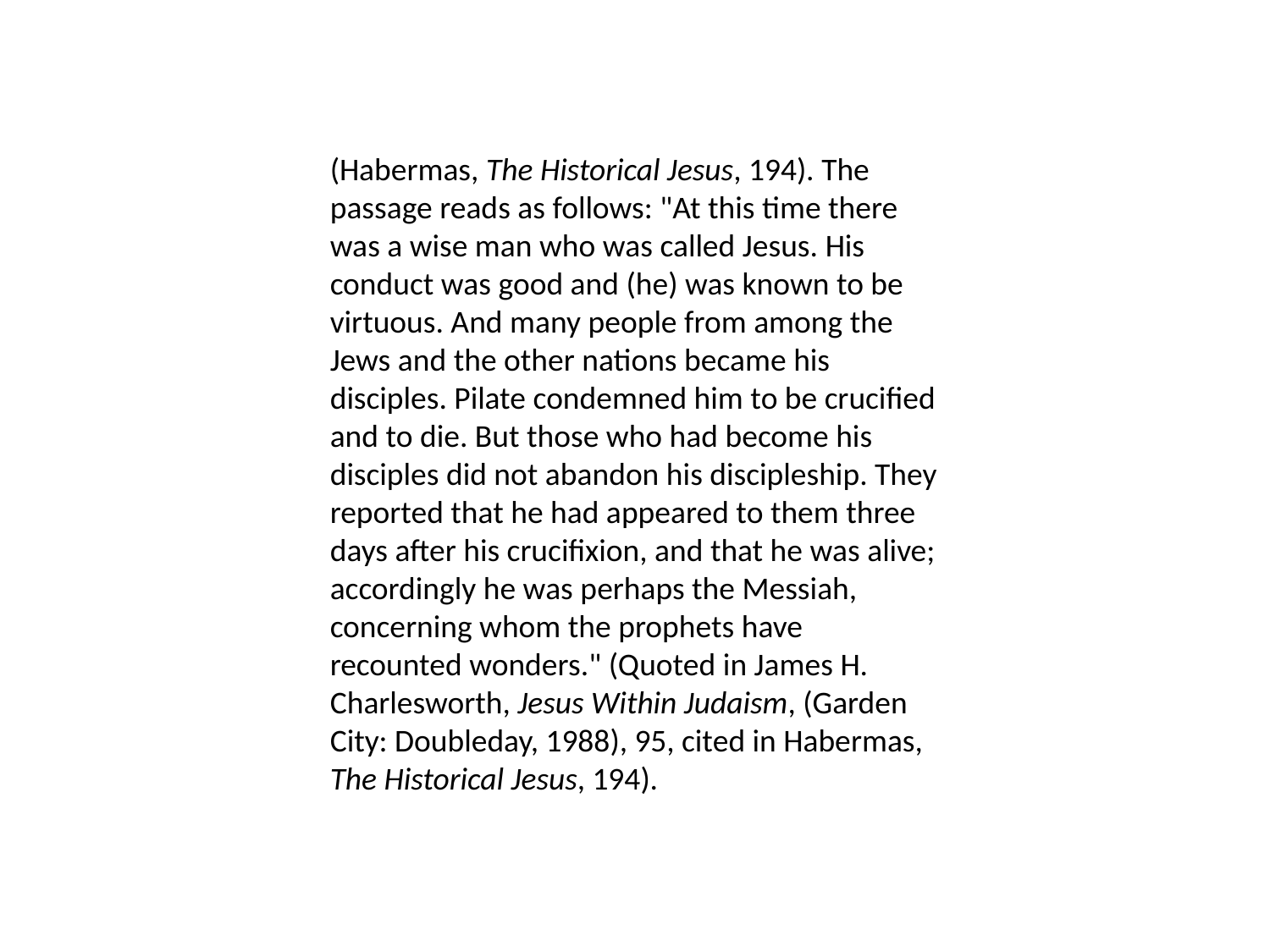

(Habermas, The Historical Jesus, 194). The passage reads as follows: "At this time there was a wise man who was called Jesus. His conduct was good and (he) was known to be virtuous. And many people from among the Jews and the other nations became his disciples. Pilate condemned him to be crucified and to die. But those who had become his disciples did not abandon his discipleship. They reported that he had appeared to them three days after his crucifixion, and that he was alive; accordingly he was perhaps the Messiah, concerning whom the prophets have recounted wonders." (Quoted in James H. Charlesworth, Jesus Within Judaism, (Garden City: Doubleday, 1988), 95, cited in Habermas, The Historical Jesus, 194).